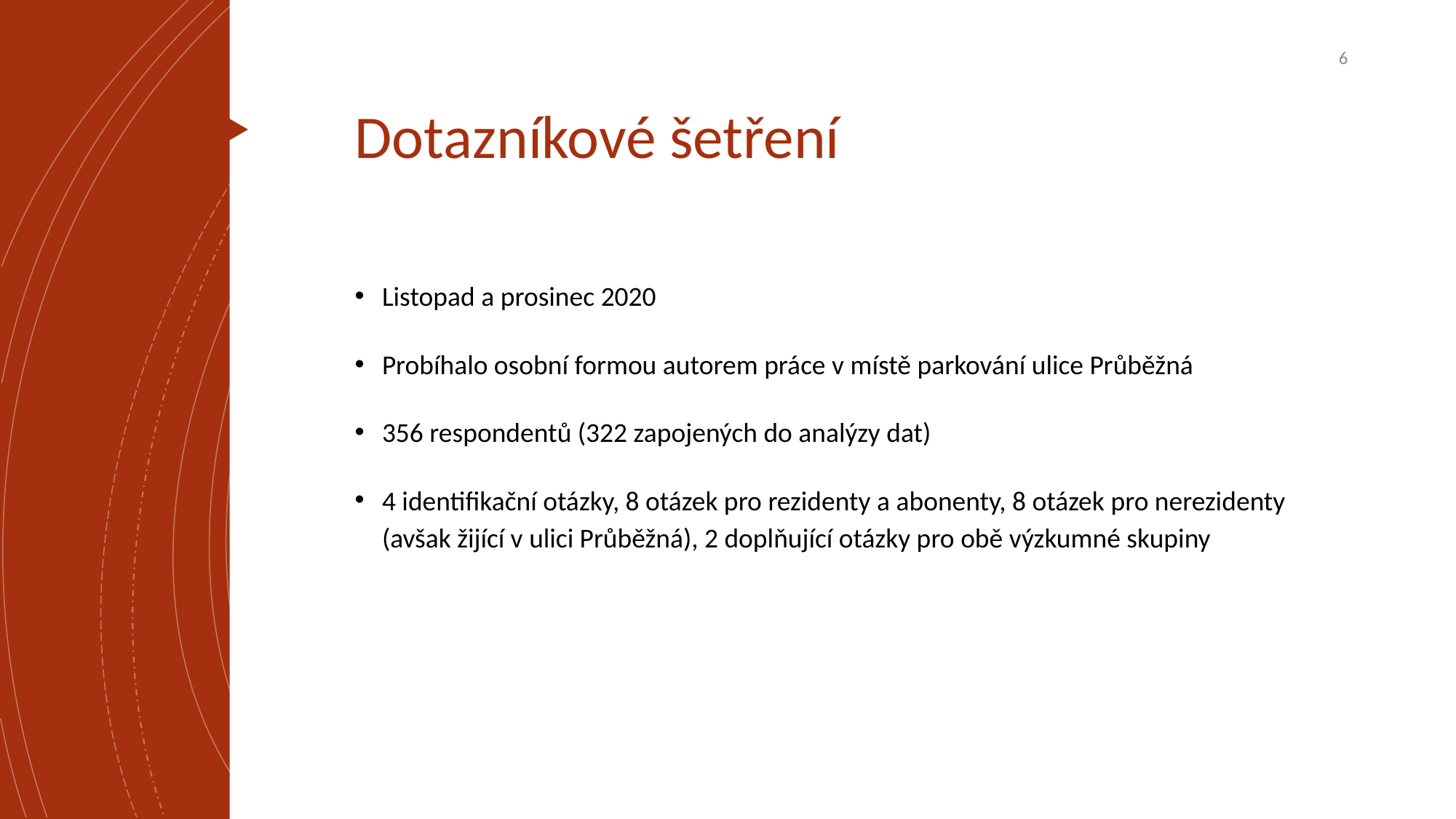

6
# Dotazníkové šetření

Listopad a prosinec 2020
Probíhalo osobní formou autorem práce v místě parkování ulice Průběžná
356 respondentů (322 zapojených do analýzy dat)
4 identifikační otázky, 8 otázek pro rezidenty a abonenty, 8 otázek pro nerezidenty (avšak žijící v ulici Průběžná), 2 doplňující otázky pro obě výzkumné skupiny